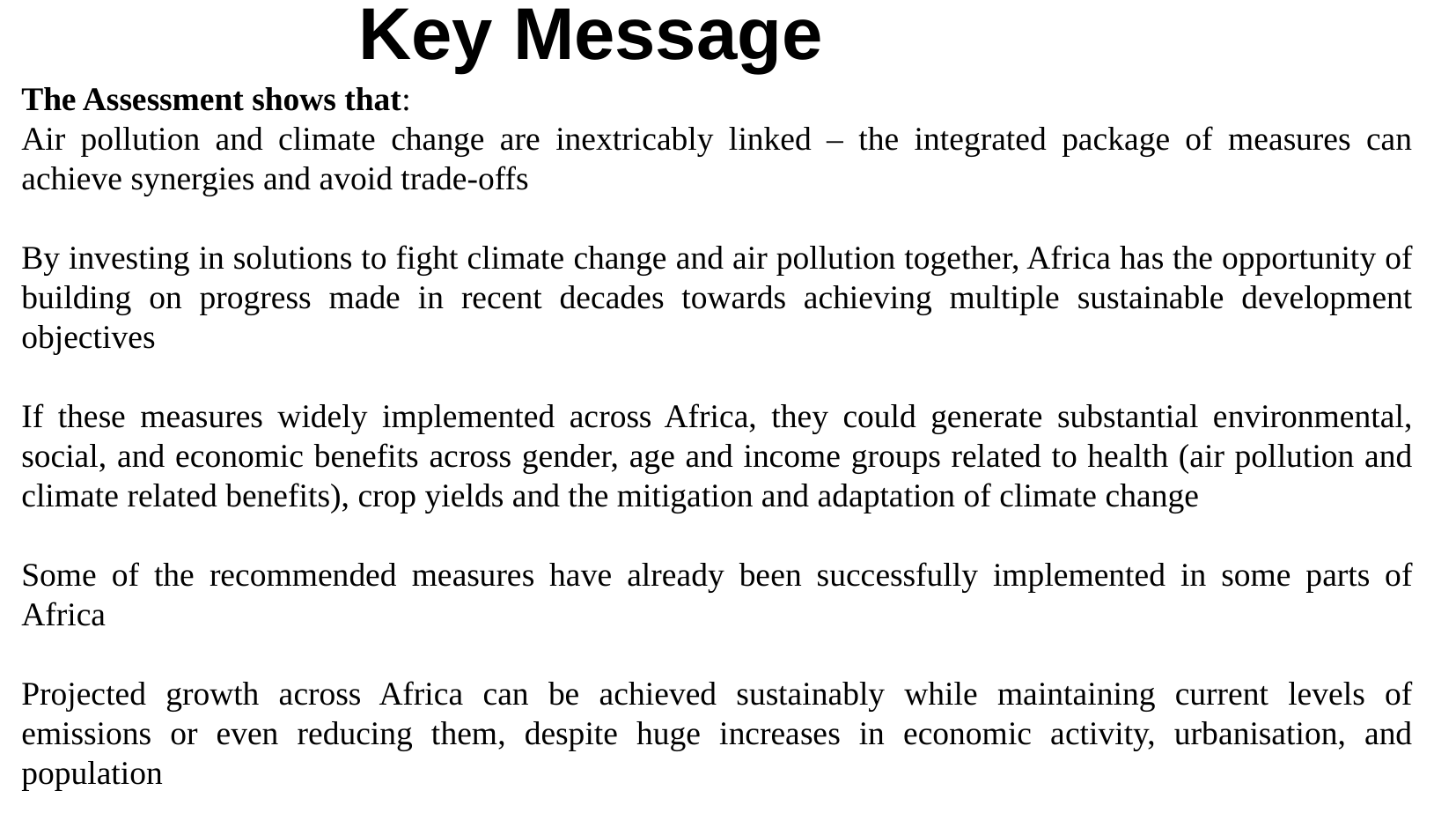

Key Message
The Assessment shows that:
Air pollution and climate change are inextricably linked – the integrated package of measures can achieve synergies and avoid trade-offs

By investing in solutions to fight climate change and air pollution together, Africa has the opportunity of building on progress made in recent decades towards achieving multiple sustainable development objectives

If these measures widely implemented across Africa, they could generate substantial environmental, social, and economic benefits across gender, age and income groups related to health (air pollution and climate related benefits), crop yields and the mitigation and adaptation of climate change

Some of the recommended measures have already been successfully implemented in some parts of Africa

Projected growth across Africa can be achieved sustainably while maintaining current levels of emissions or even reducing them, despite huge increases in economic activity, urbanisation, and population